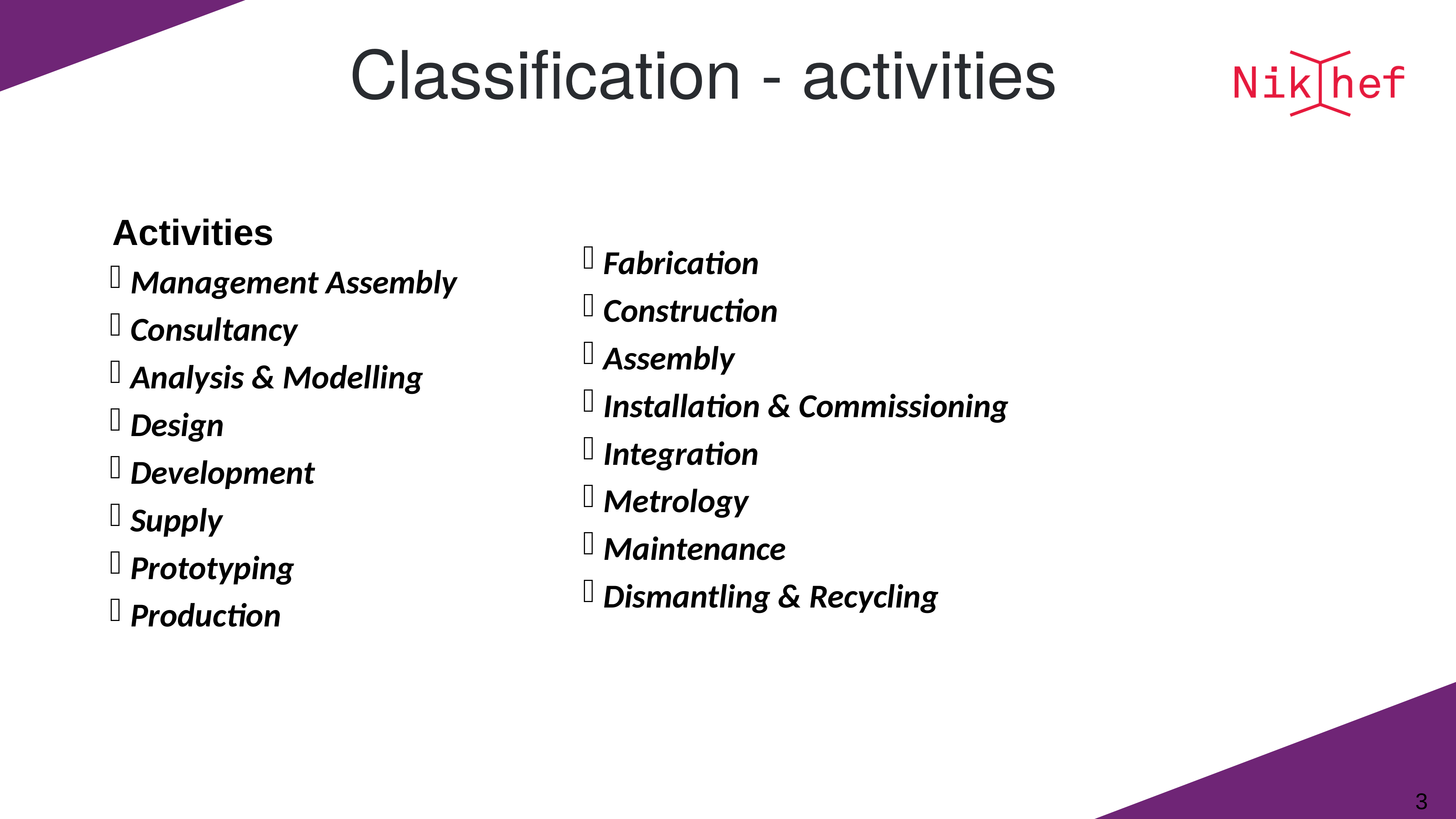

# Classification - activities
Activities
Management Assembly
Consultancy
Analysis & Modelling
Design
Development
Supply
Prototyping
Production
Fabrication
Construction
Assembly
Installation & Commissioning
Integration
Metrology
Maintenance
Dismantling & Recycling
3